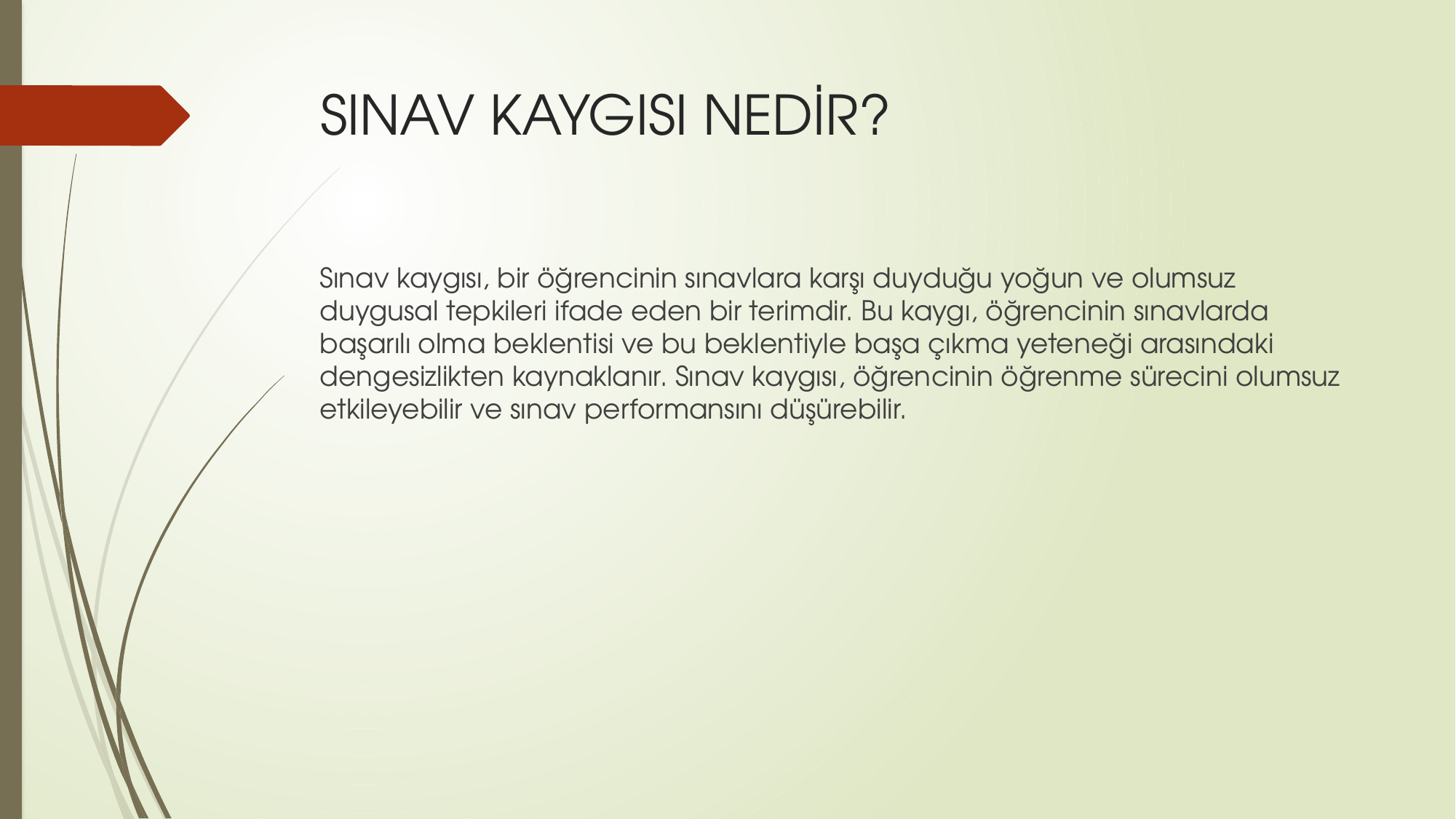

# SINAV KAYGISI NEDİR?
Sınav kaygısı, bir öğrencinin sınavlara karşı duyduğu yoğun ve olumsuz duygusal tepkileri ifade eden bir terimdir. Bu kaygı, öğrencinin sınavlarda başarılı olma beklentisi ve bu beklentiyle başa çıkma yeteneği arasındaki dengesizlikten kaynaklanır. Sınav kaygısı, öğrencinin öğrenme sürecini olumsuz etkileyebilir ve sınav performansını düşürebilir.